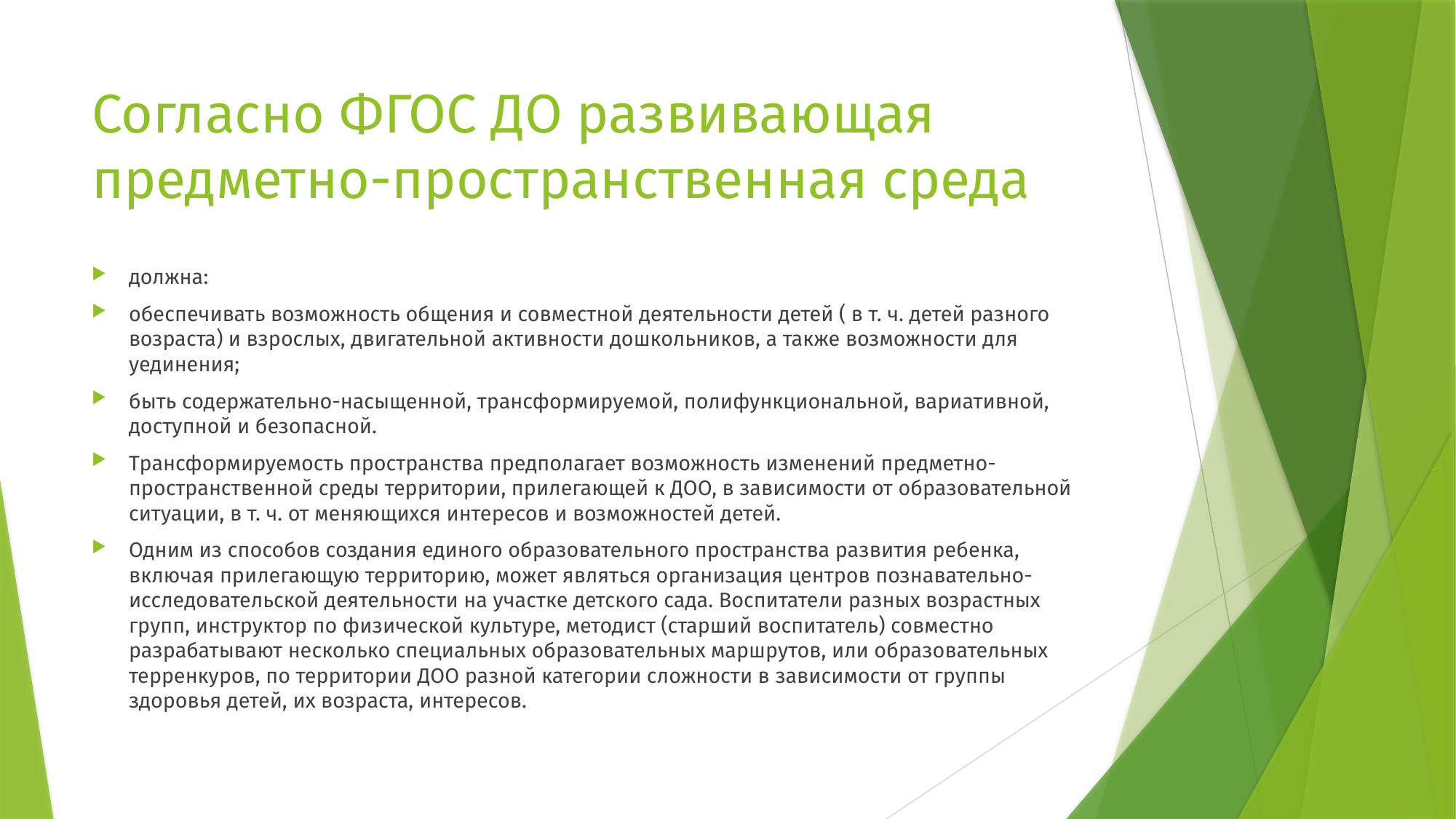

# Согласно ФГОС ДО развивающая предметно-пространственная среда
должна:
обеспечивать возможность общения и совместной деятельности детей ( в т. ч. детей разного возраста) и взрослых, двигательной активности дошкольников, а также возможности для уединения;
быть содержательно-насыщенной, трансформируемой, полифункциональной, вариативной, доступной и безопасной.
Трансформируемость пространства предполагает возможность изменений предметно-пространственной среды территории, прилегающей к ДОО, в зависимости от образовательной ситуации, в т. ч. от меняющихся интересов и возможностей детей.
Одним из способов создания единого образовательного пространства развития ребенка, включая прилегающую территорию, может являться организация центров познавательно-исследовательской деятельности на участке детского сада. Воспитатели разных возрастных групп, инструктор по физической культуре, методист (старший воспитатель) совместно разрабатывают несколько специальных образовательных маршрутов, или образовательных терренкуров, по территории ДОО разной категории сложности в зависимости от группы здоровья детей, их возраста, интересов.